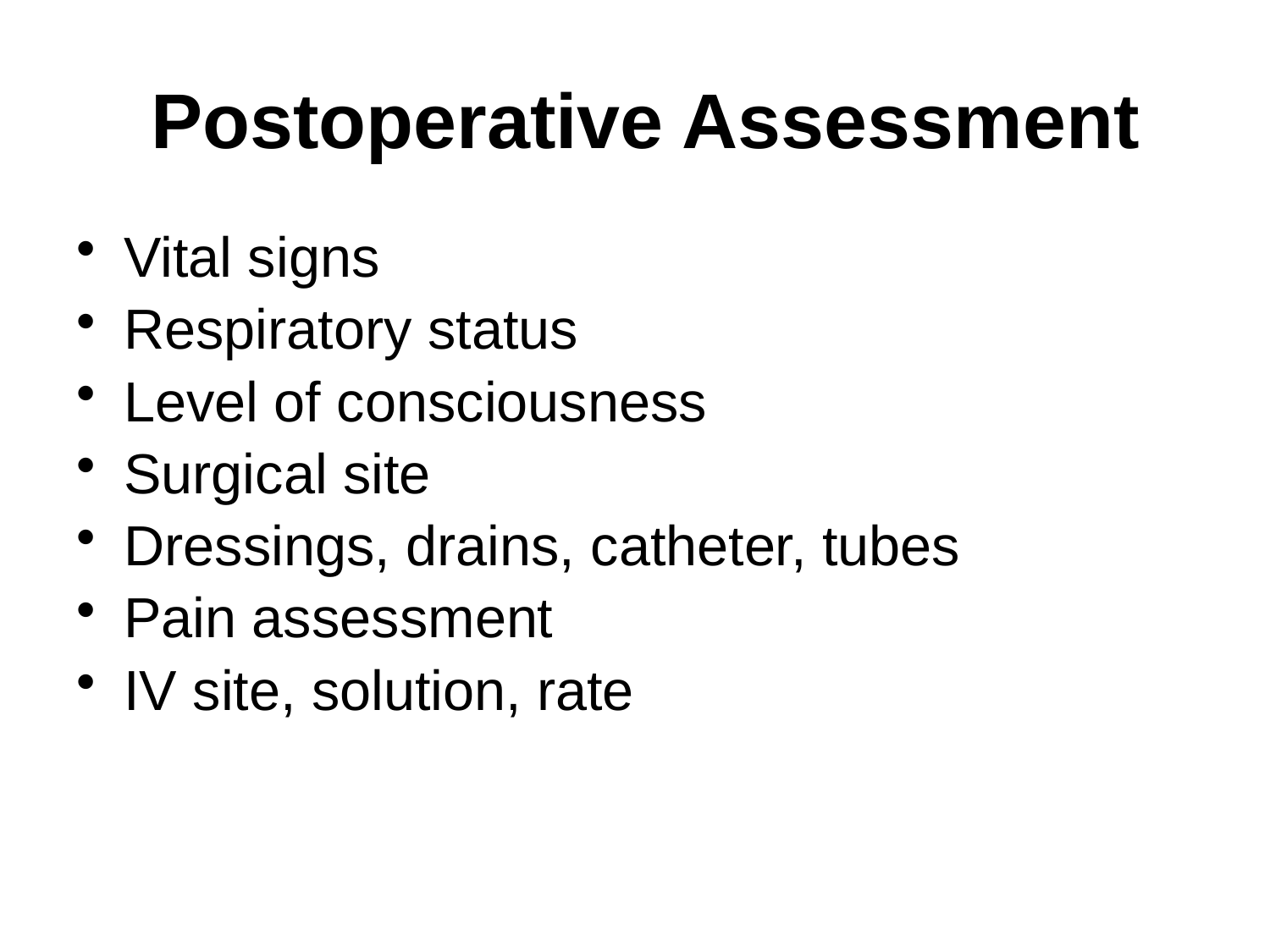

Postoperative Assessment
Vital signs
Respiratory status
Level of consciousness
Surgical site
Dressings, drains, catheter, tubes
Pain assessment
IV site, solution, rate